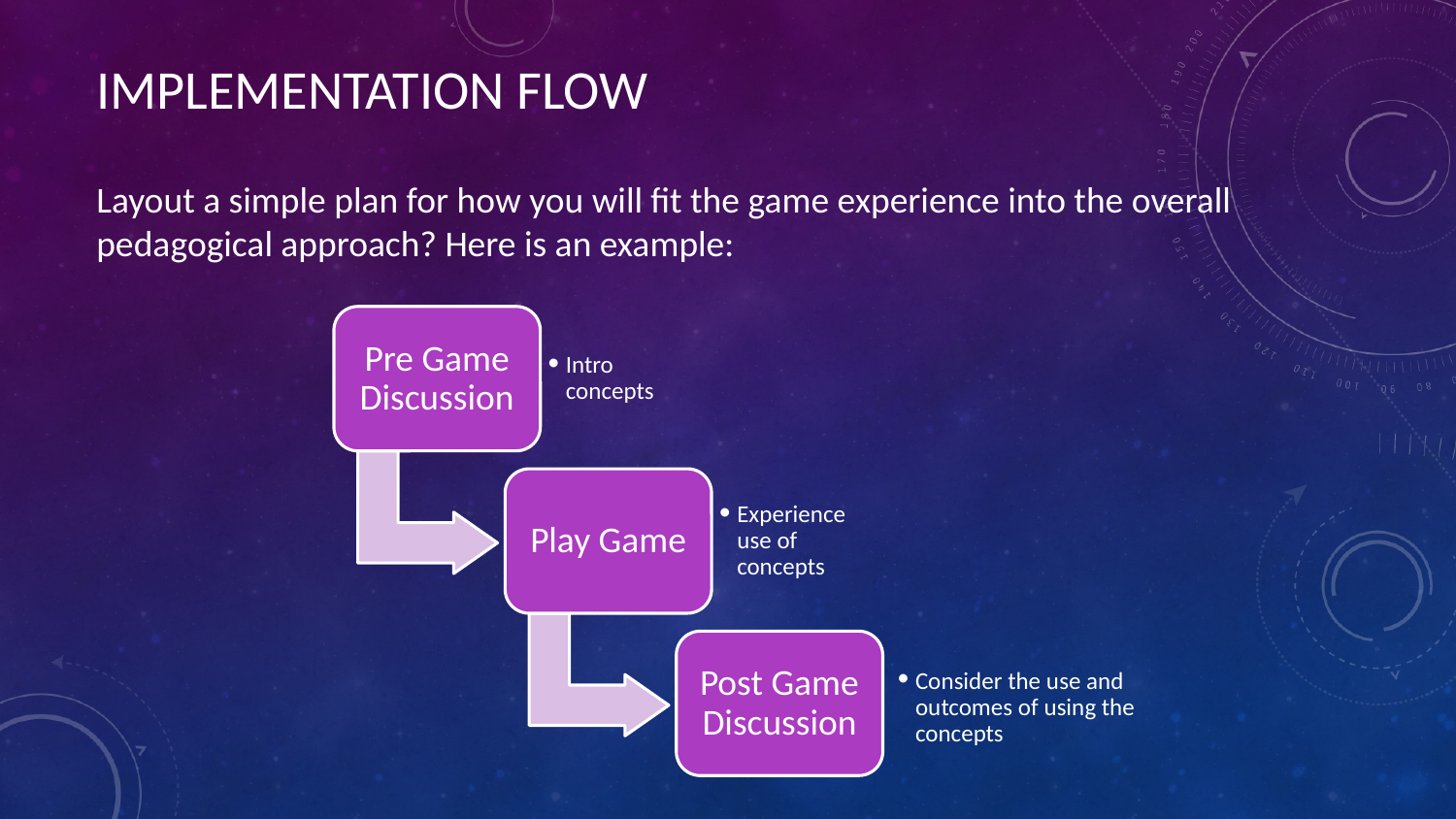

# IMPLEMENTATION FLOW
Layout a simple plan for how you will fit the game experience into the overall pedagogical approach? Here is an example:

Pre Game Discussion

Intro concepts

Play Game

Experience use of concepts

Post Game Discussion

Consider the use and outcomes of using the concepts